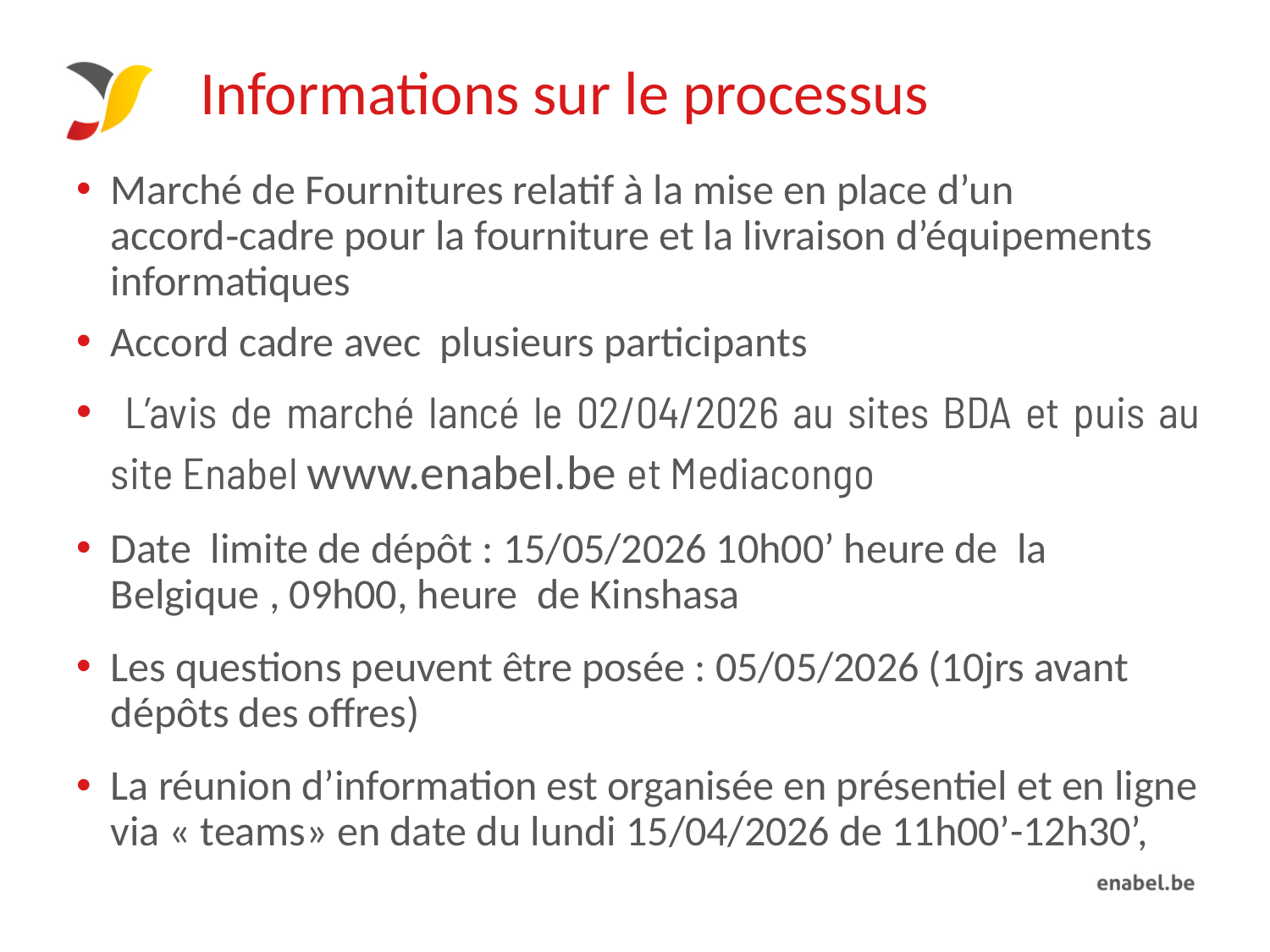

# Informations sur le processus
Marché de Fournitures relatif à la mise en place d’un accord‑cadre pour la fourniture et la livraison d’équipements informatiques
Accord cadre avec  plusieurs participants
 L’avis de marché lancé le 02/04/2026 au sites BDA et puis au site Enabel www.enabel.be et Mediacongo
Date  limite de dépôt : 15/05/2026 10h00’ heure de  la Belgique , 09h00, heure  de Kinshasa
Les questions peuvent être posée : 05/05/2026 (10jrs avant dépôts des offres)
La réunion d’information est organisée en présentiel et en ligne via « teams» en date du lundi 15/04/2026 de 11h00’-12h30’,